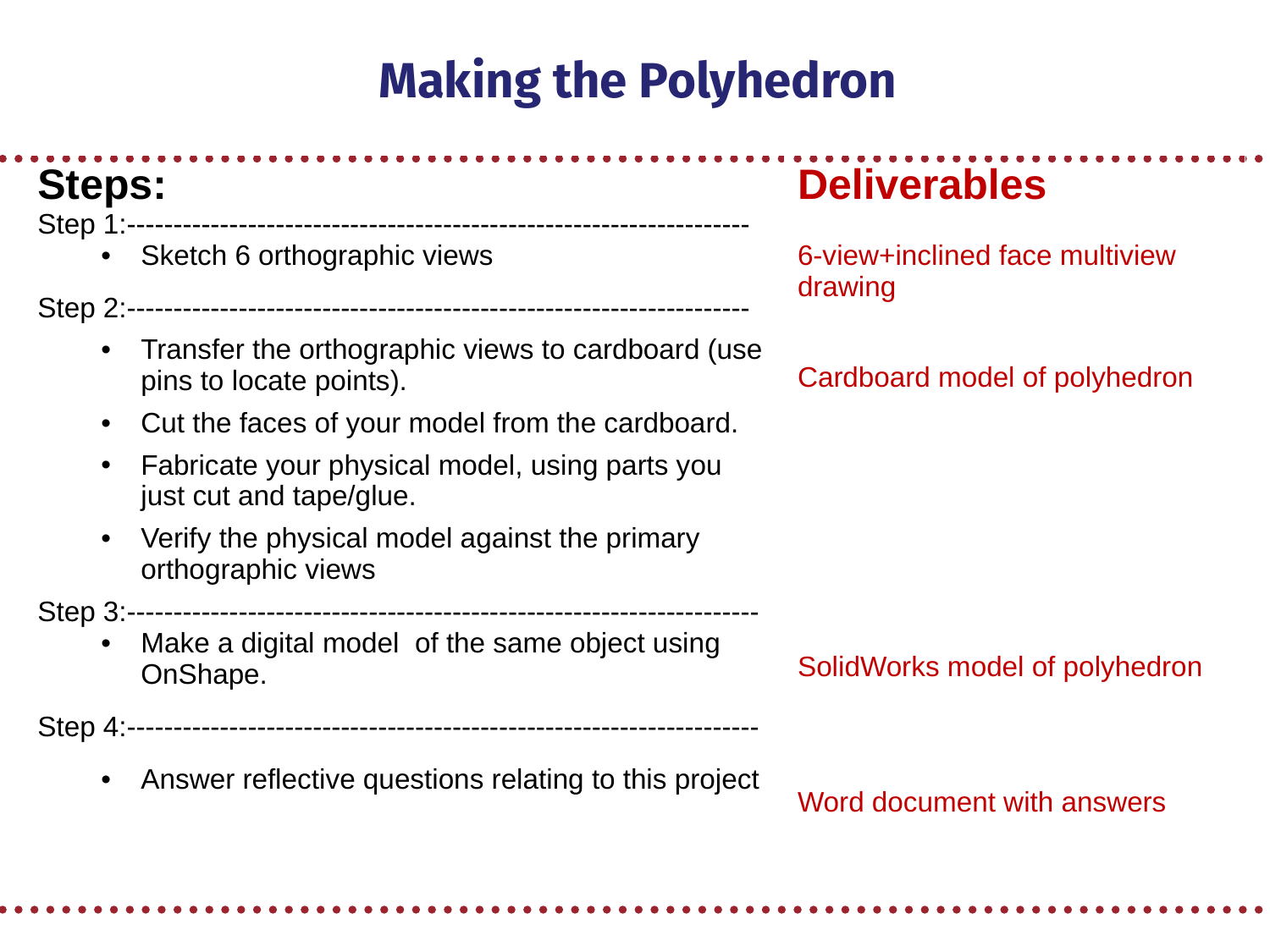

# Making the Polyhedron
| Steps: Step 1:------------------------------------------------------------------- Sketch 6 orthographic views Step 2:------------------------------------------------------------------- Transfer the orthographic views to cardboard (use pins to locate points). Cut the faces of your model from the cardboard. Fabricate your physical model, using parts you just cut and tape/glue. Verify the physical model against the primary orthographic views Step 3:-------------------------------------------------------------------- Make a digital model of the same object using OnShape. Step 4:-------------------------------------------------------------------- Answer reflective questions relating to this project | Deliverables 6-view+inclined face multiview drawing Cardboard model of polyhedron SolidWorks model of polyhedron Word document with answers |
| --- | --- |